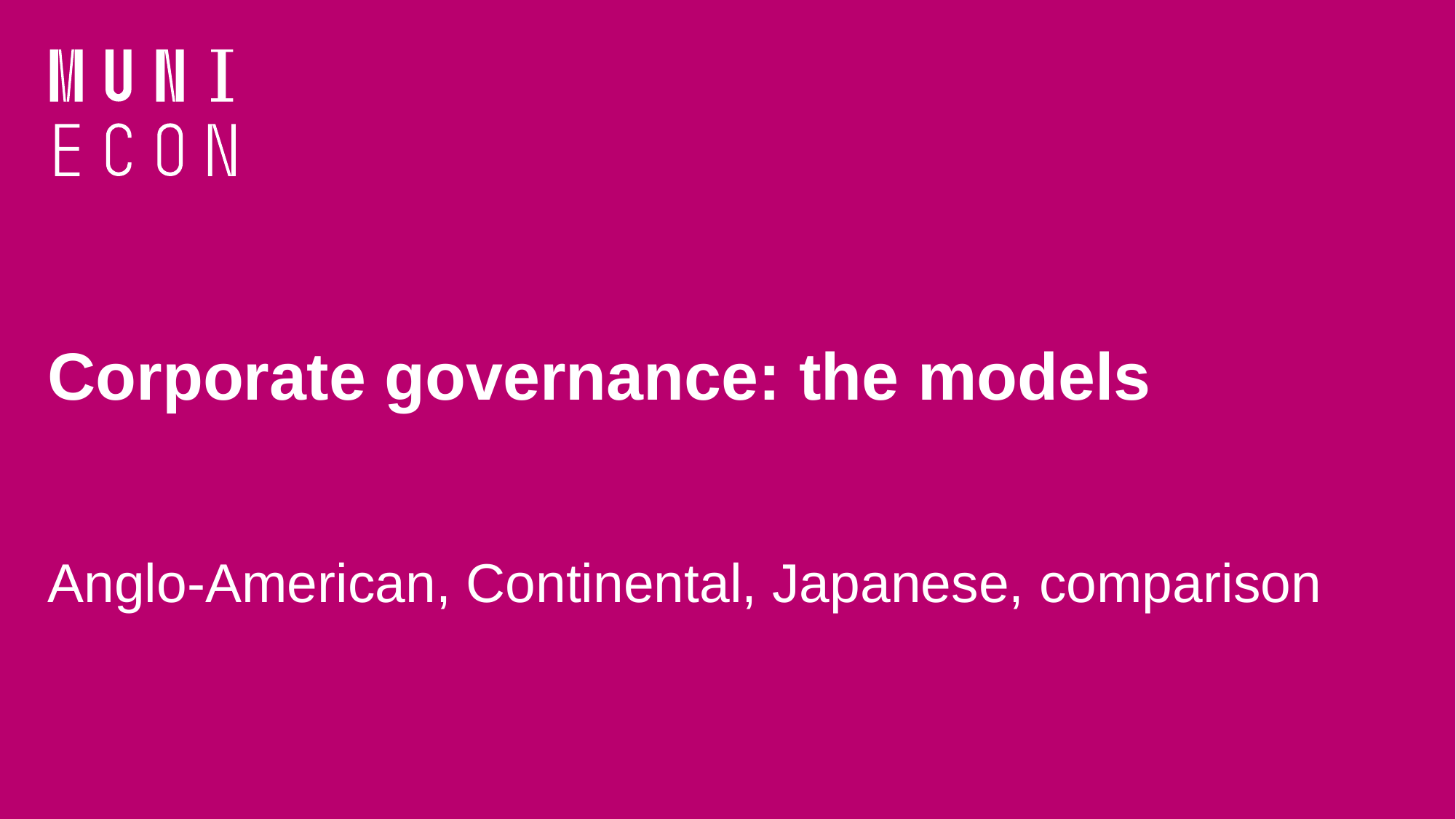

# Corporate governance: the models Anglo-American, Continental, Japanese, comparison